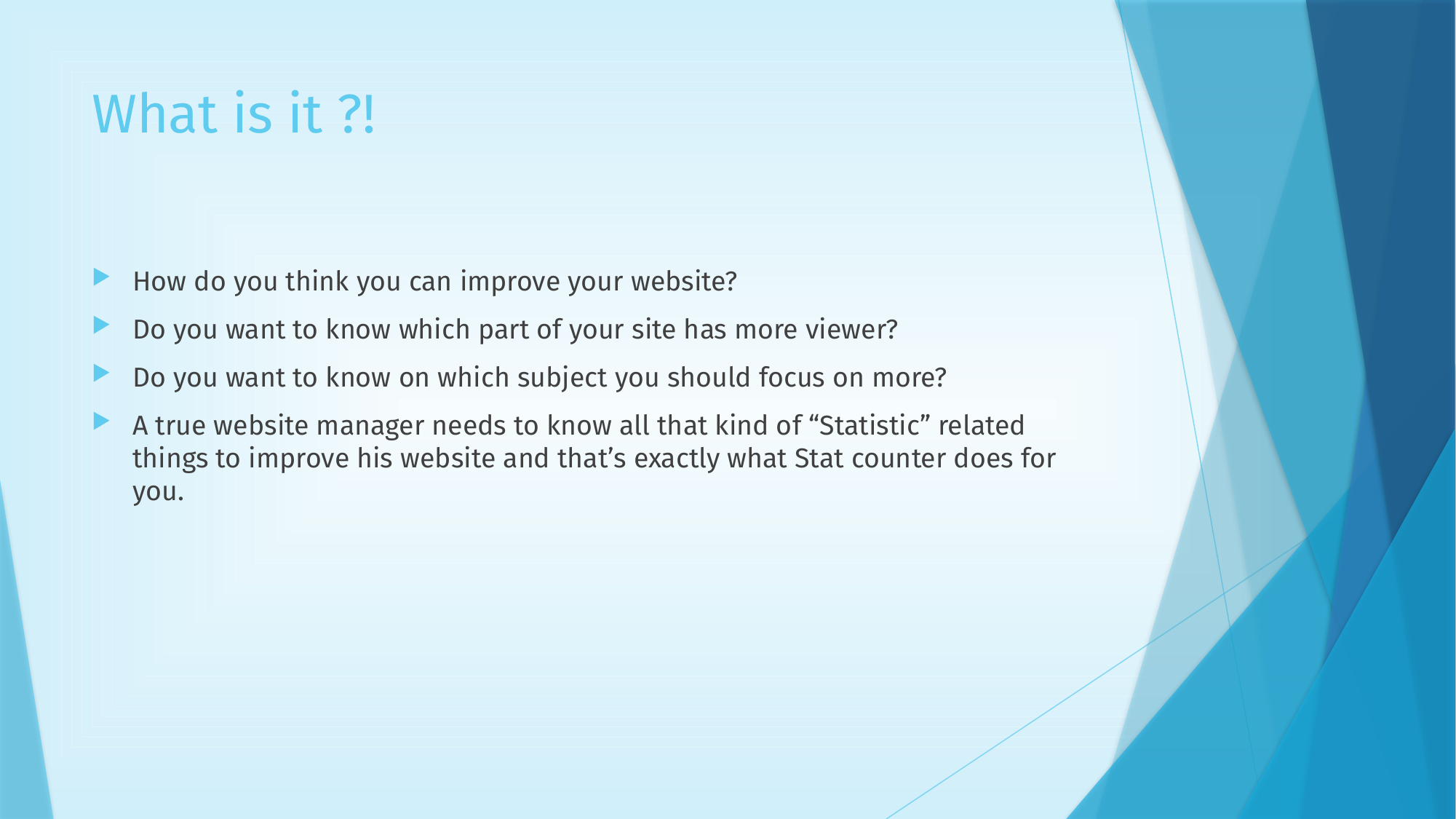

# What is it ?!
How do you think you can improve your website?
Do you want to know which part of your site has more viewer?
Do you want to know on which subject you should focus on more?
A true website manager needs to know all that kind of “Statistic” related things to improve his website and that’s exactly what Stat counter does for you.